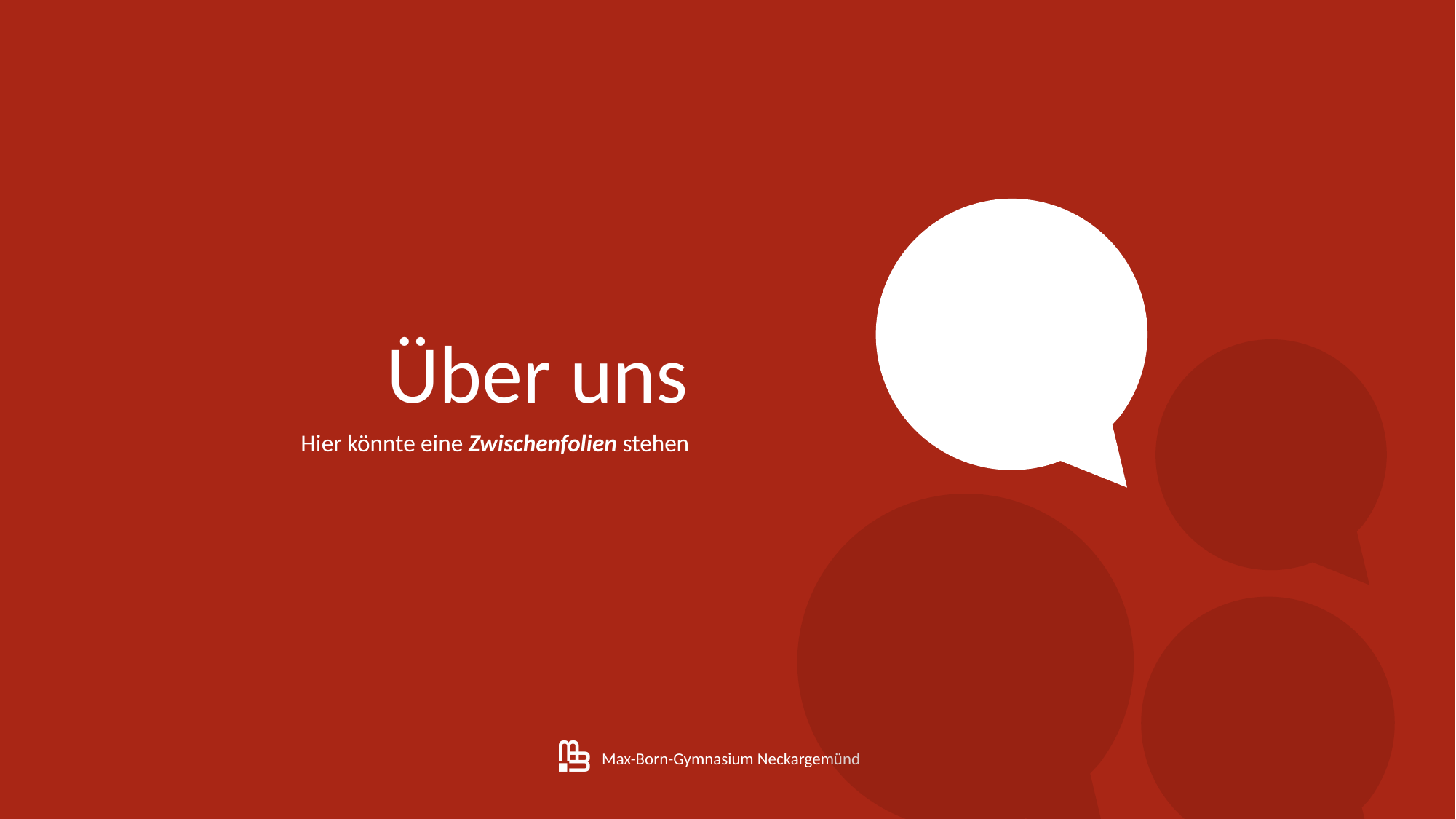

Über uns
Hier könnte eine Zwischenfolien stehen